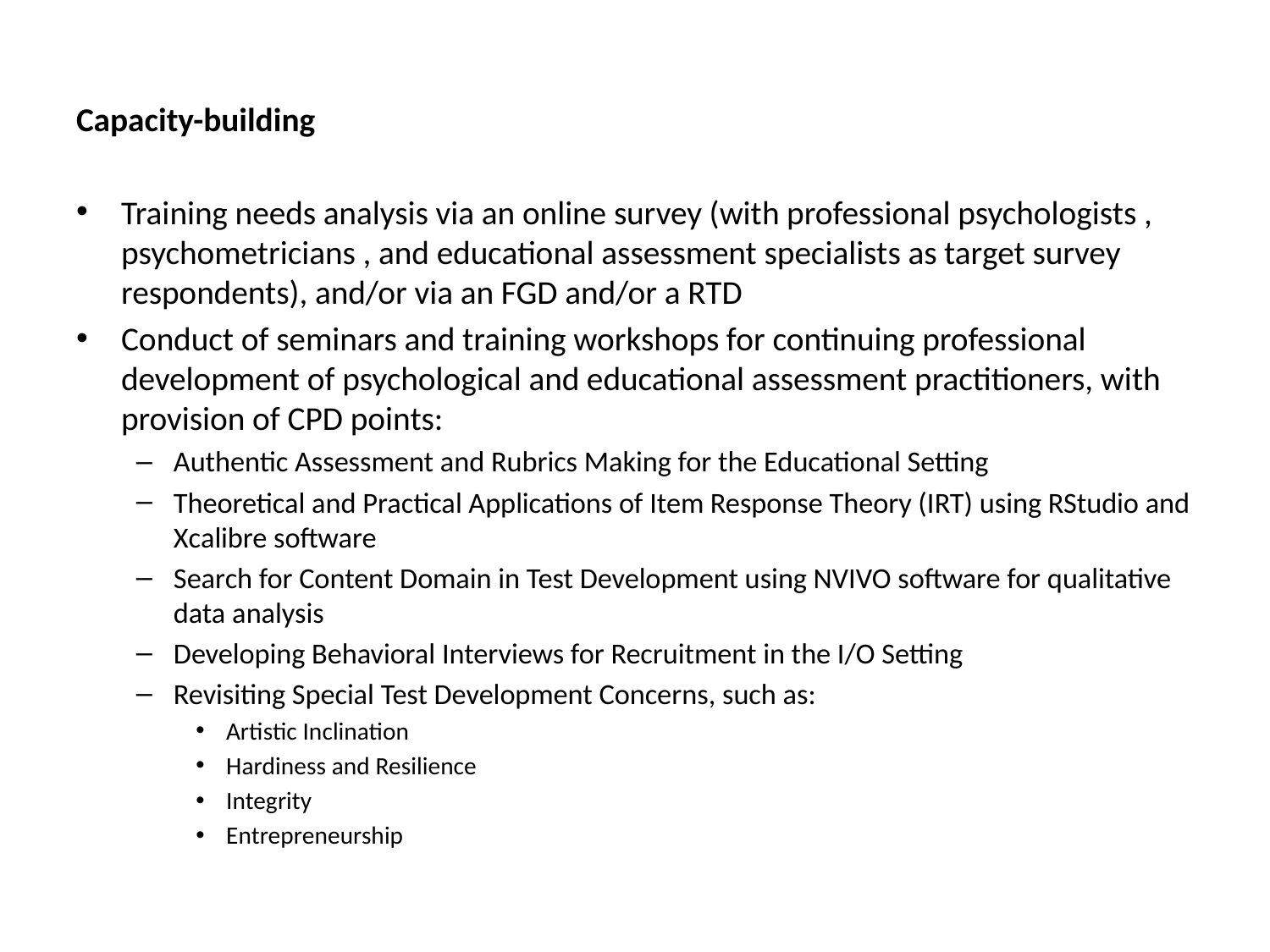

Capacity-building

Training needs analysis via an online survey (with professional psychologists , psychometricians , and educational assessment specialists as target survey respondents), and/or via an FGD and/or a RTD
Conduct of seminars and training workshops for continuing professional development of psychological and educational assessment practitioners, with provision of CPD points:
Authentic Assessment and Rubrics Making for the Educational Setting
Theoretical and Practical Applications of Item Response Theory (IRT) using RStudio and Xcalibre software
Search for Content Domain in Test Development using NVIVO software for qualitative data analysis
Developing Behavioral Interviews for Recruitment in the I/O Setting
Revisiting Special Test Development Concerns, such as:
Artistic Inclination
Hardiness and Resilience
Integrity
Entrepreneurship